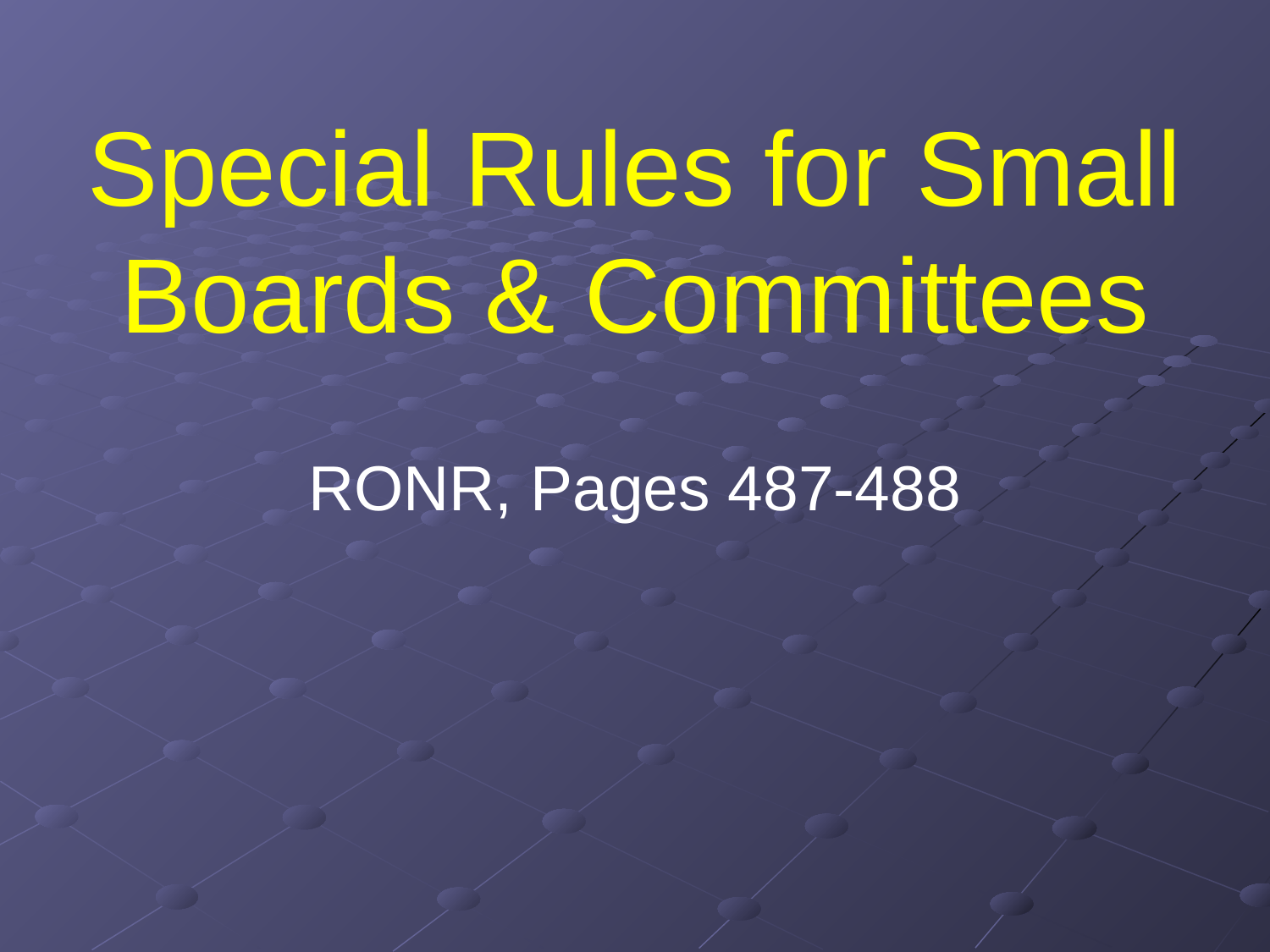

# Special Rules for Small Boards & Committees RONR, Pages 487-488